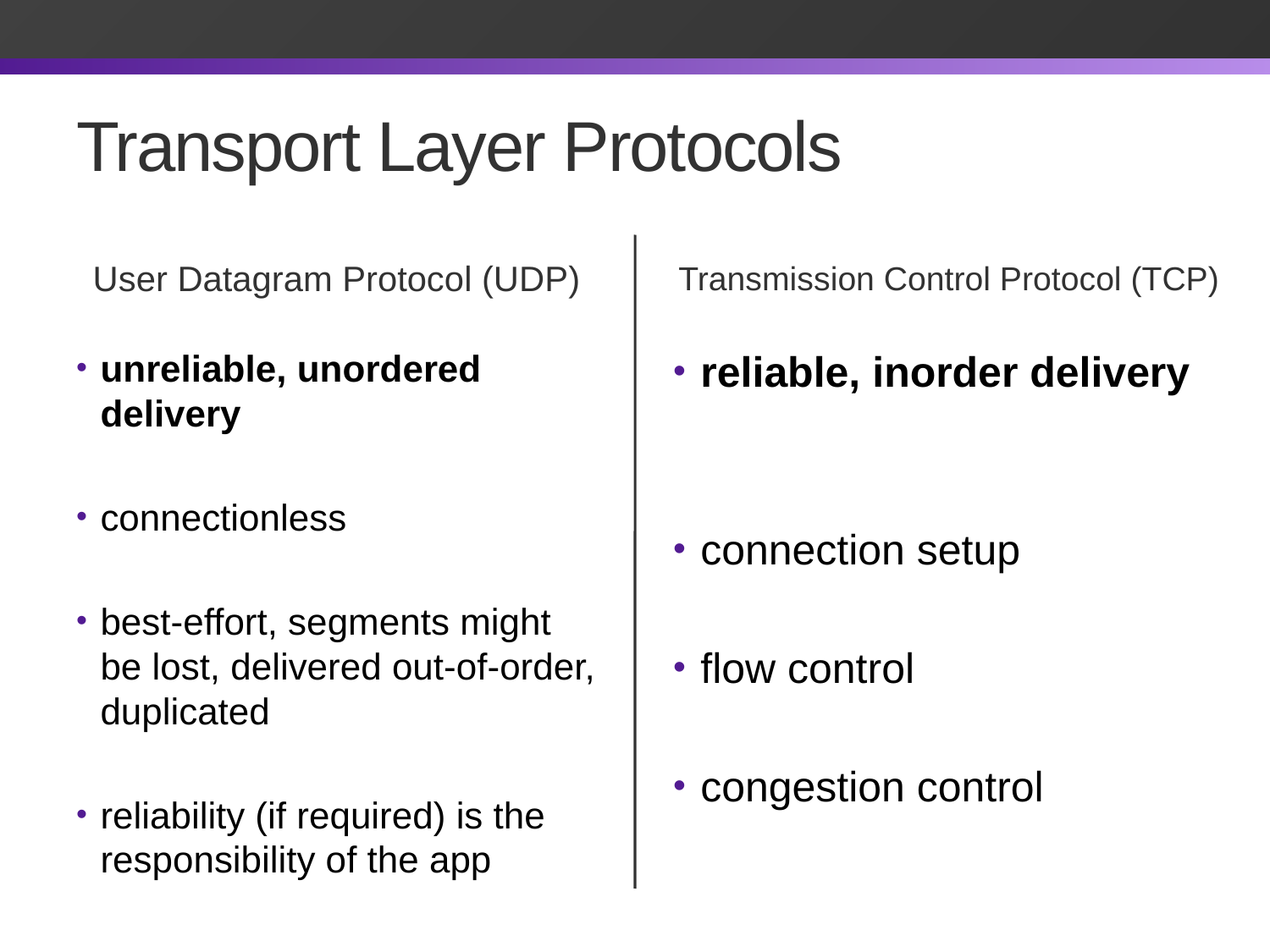

# Transport Layer Protocols
User Datagram Protocol (UDP)
Transmission Control Protocol (TCP)
unreliable, unordered delivery

connectionless

best-effort, segments might be lost, delivered out-of-order, duplicated

reliability (if required) is the responsibility of the app
reliable, inorder delivery

connection setup

flow control

congestion control